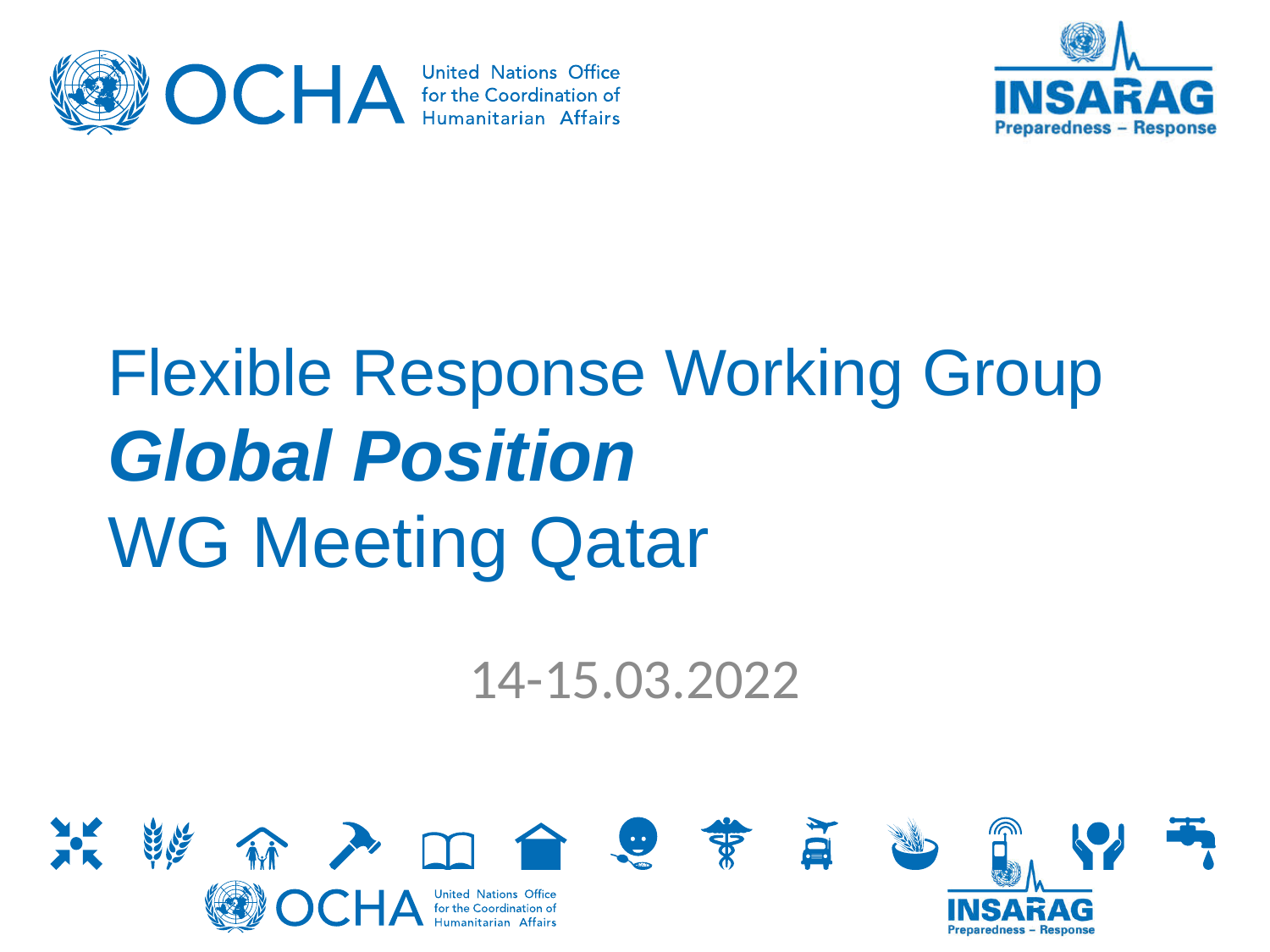

# Flexible Response Working Group Global Position WG Meeting Qatar
14-15.03.2022